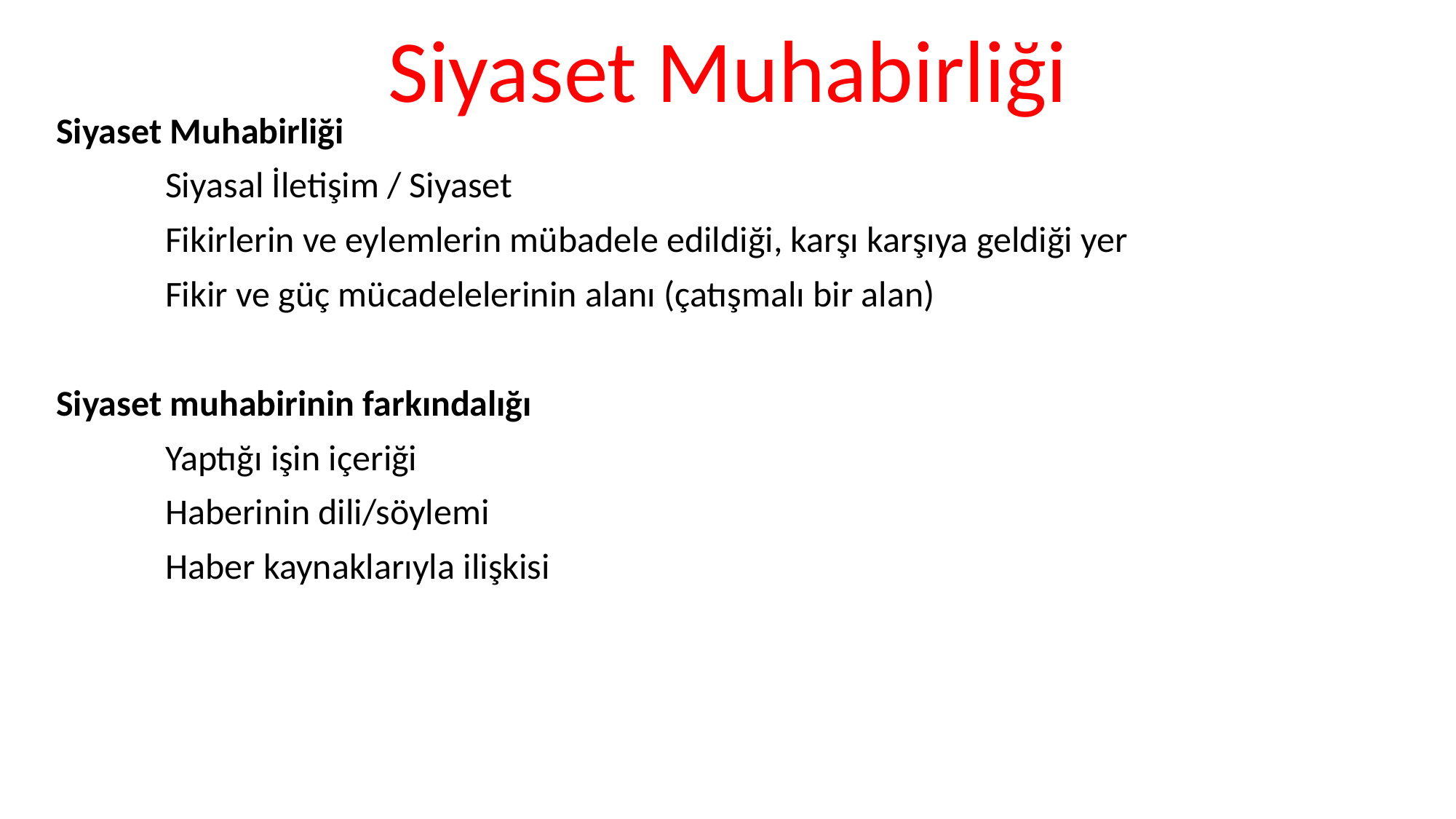

# Siyaset Muhabirliği
Siyaset Muhabirliği
	Siyasal İletişim / Siyaset
	Fikirlerin ve eylemlerin mübadele edildiği, karşı karşıya geldiği yer
	Fikir ve güç mücadelelerinin alanı (çatışmalı bir alan)

Siyaset muhabirinin farkındalığı
	Yaptığı işin içeriği
	Haberinin dili/söylemi
	Haber kaynaklarıyla ilişkisi